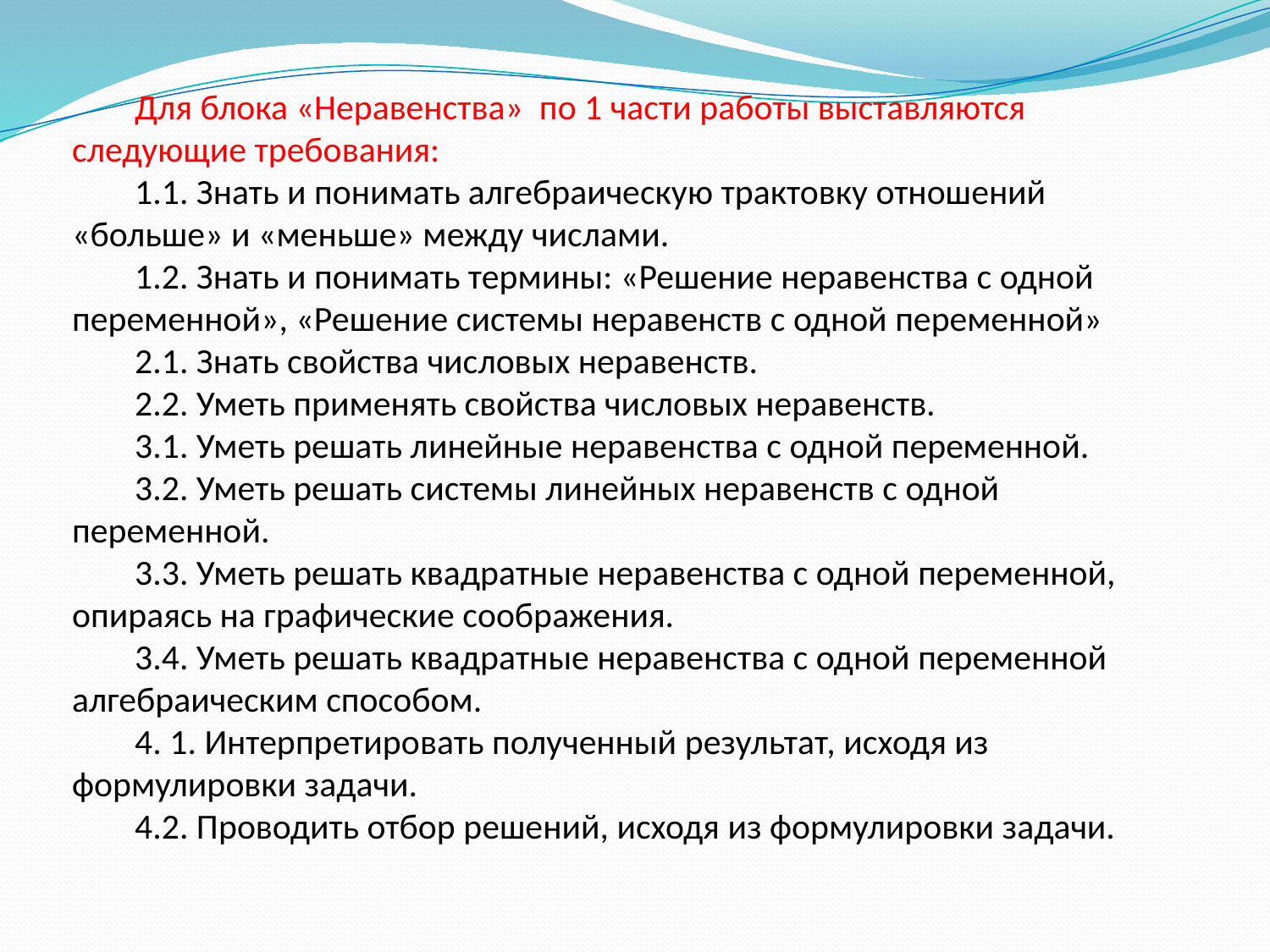

Для блока «Неравенства»  по 1 части работы выставляются следующие требования:
1.1. Знать и понимать алгебраическую трактовку отношений «больше» и «меньше» между числами.
1.2. Знать и понимать термины: «Решение неравенства с одной переменной», «Решение системы неравенств с одной переменной»
2.1. Знать свойства числовых неравенств.
2.2. Уметь применять свойства числовых неравенств.
3.1. Уметь решать линейные неравенства с одной переменной.
3.2. Уметь решать системы линейных неравенств с одной переменной.
3.3. Уметь решать квадратные неравенства с одной переменной, опираясь на графические соображения.
3.4. Уметь решать квадратные неравенства с одной переменной алгебраическим способом.
4. 1. Интерпретировать полученный результат, исходя из формулировки задачи.
4.2. Проводить отбор решений, исходя из формулировки задачи.